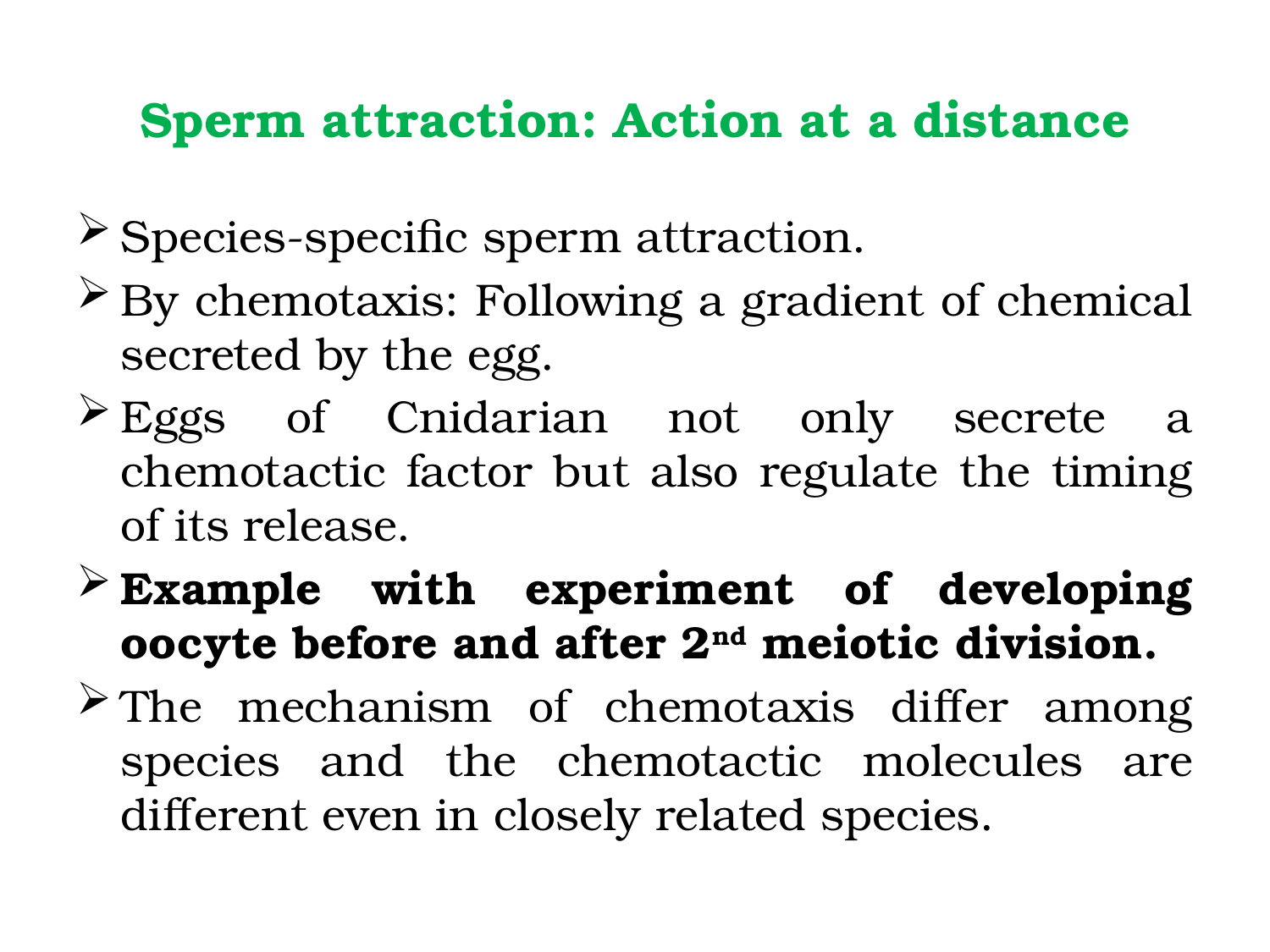

# Sperm attraction: Action at a distance
Species-specific sperm attraction.
By chemotaxis: Following a gradient of chemical secreted by the egg.
Eggs of Cnidarian not only secrete a chemotactic factor but also regulate the timing of its release.
Example with experiment of developing oocyte before and after 2nd meiotic division.
The mechanism of chemotaxis differ among species and the chemotactic molecules are different even in closely related species.